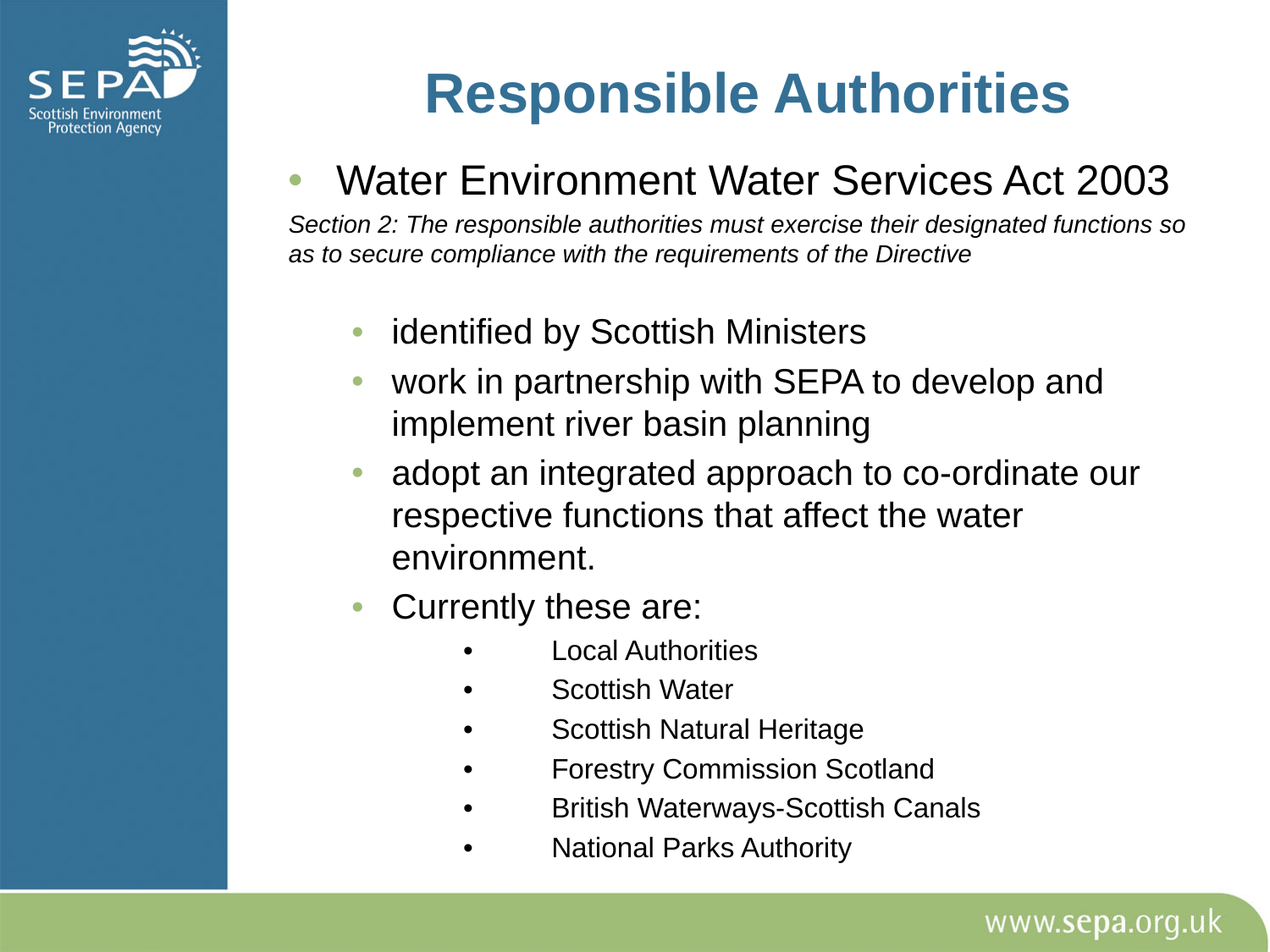

# Responsible Authorities
Water Environment Water Services Act 2003
Section 2: The responsible authorities must exercise their designated functions so as to secure compliance with the requirements of the Directive

identified by Scottish Ministers
work in partnership with SEPA to develop and implement river basin planning
adopt an integrated approach to co-ordinate our respective functions that affect the water environment.
Currently these are:
•          Local Authorities
•          Scottish Water
•          Scottish Natural Heritage
•          Forestry Commission Scotland
•          British Waterways-Scottish Canals
•          National Parks Authority